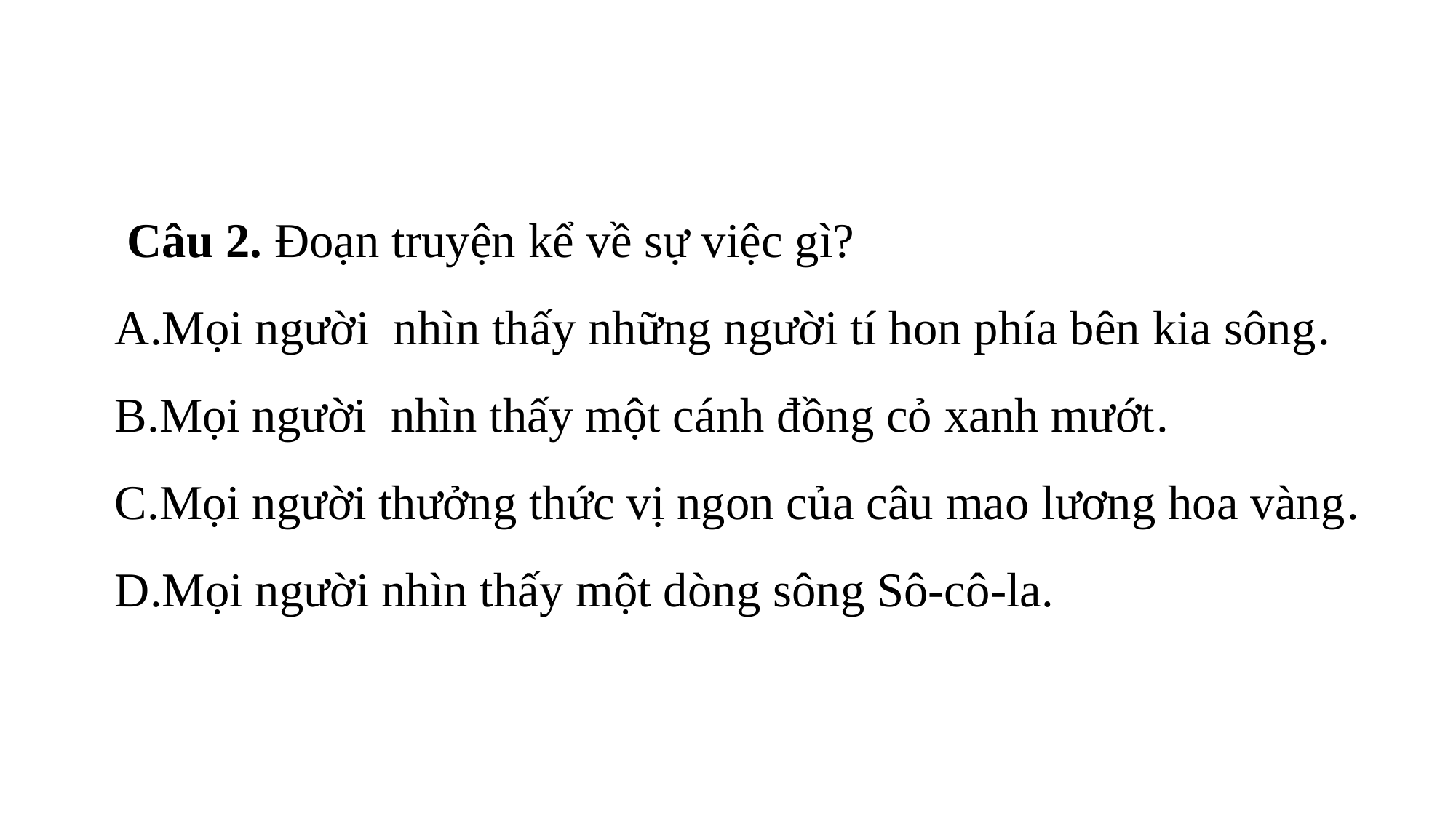

Câu 2. Đoạn truyện kể về sự việc gì?
Mọi người  nhìn thấy những người tí hon phía bên kia sông.
Mọi người  nhìn thấy một cánh đồng cỏ xanh mướt.
Mọi người thưởng thức vị ngon của câu mao lương hoa vàng.
Mọi người nhìn thấy một dòng sông Sô-cô-la.